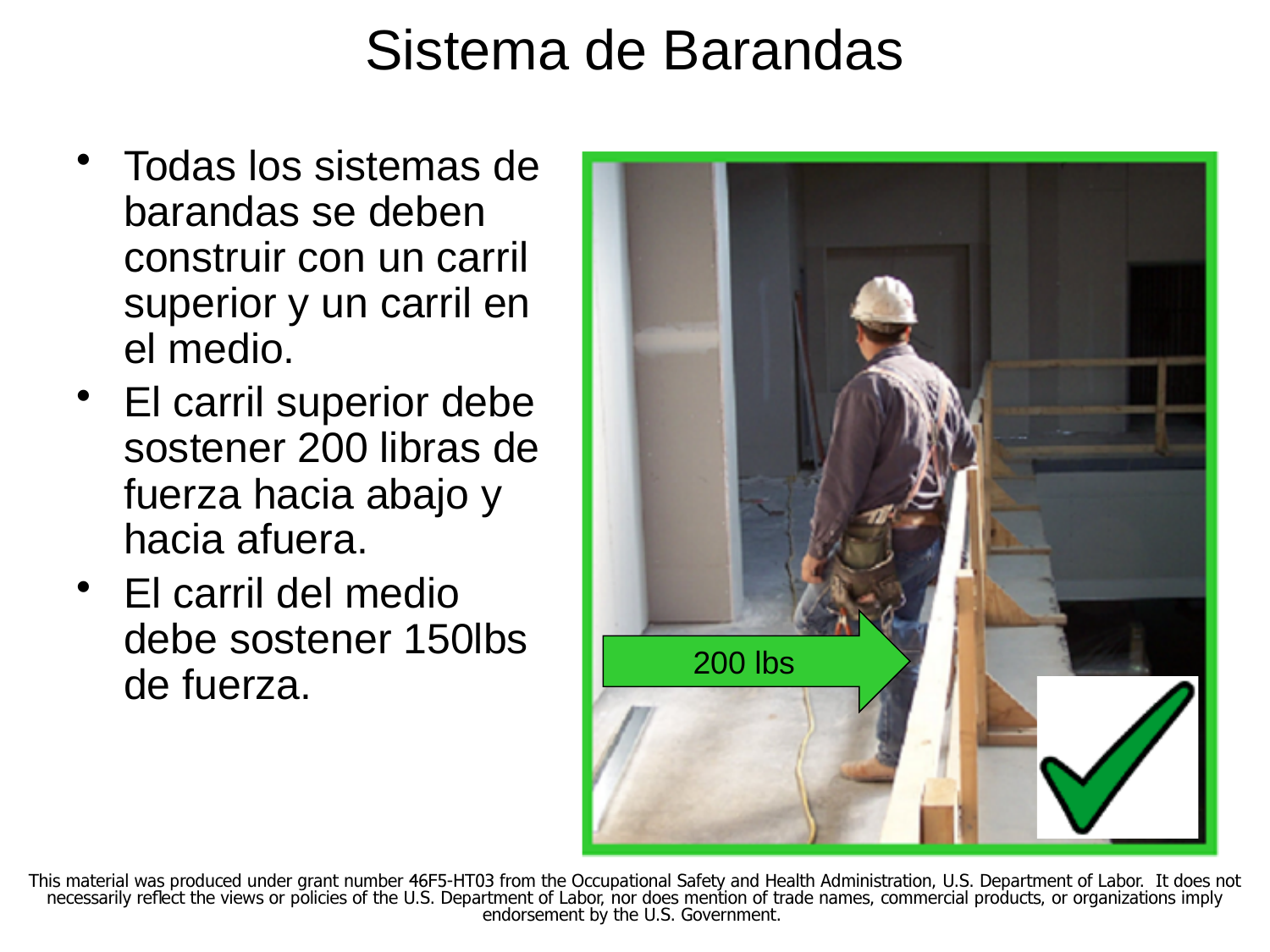

# Sistema de Barandas
Todas los sistemas de barandas se deben construir con un carril superior y un carril en el medio.
El carril superior debe sostener 200 libras de fuerza hacia abajo y hacia afuera.
El carril del medio debe sostener 150lbs de fuerza.

200 lbs

This material was produced under grant number 46F5-HT03 from the Occupational Safety and Health Administration, U.S. Department of Labor.  It does not necessarily reflect the views or policies of the U.S. Department of Labor, nor does mention of trade names, commercial products, or organizations imply endorsement by the U.S. Government.